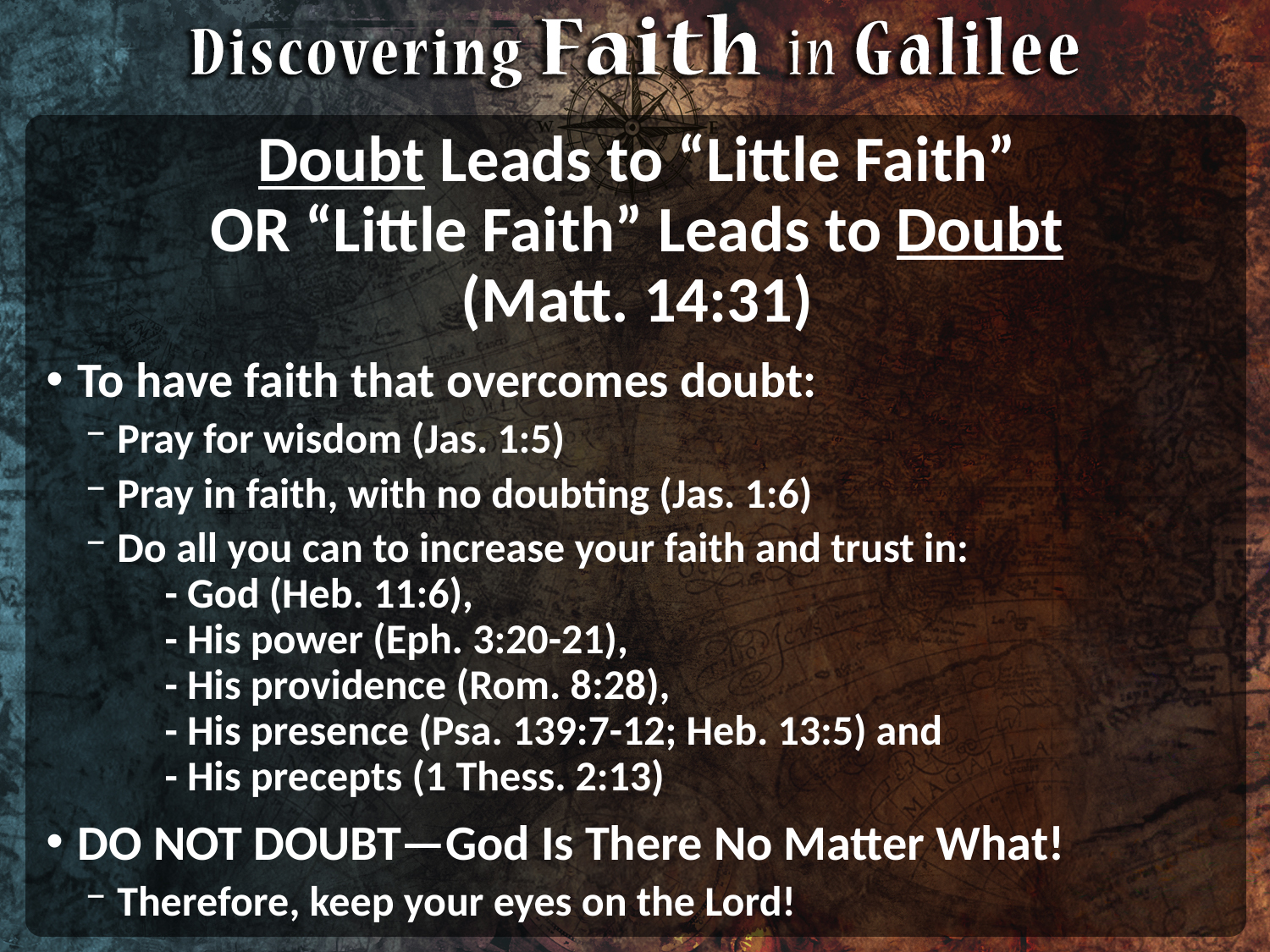

# Doubt Leads to “Little Faith” OR “Little Faith” Leads to Doubt (Matt. 14:31)
To have faith that overcomes doubt:
Pray for wisdom (Jas. 1:5)
Pray in faith, with no doubting (Jas. 1:6)
Do all you can to increase your faith and trust in:
     - God (Heb. 11:6),
     - His power (Eph. 3:20-21),
     - His providence (Rom. 8:28),
     - His presence (Psa. 139:7-12; Heb. 13:5) and
     - His precepts (1 Thess. 2:13)
DO NOT DOUBT—God Is There No Matter What!
Therefore, keep your eyes on the Lord!